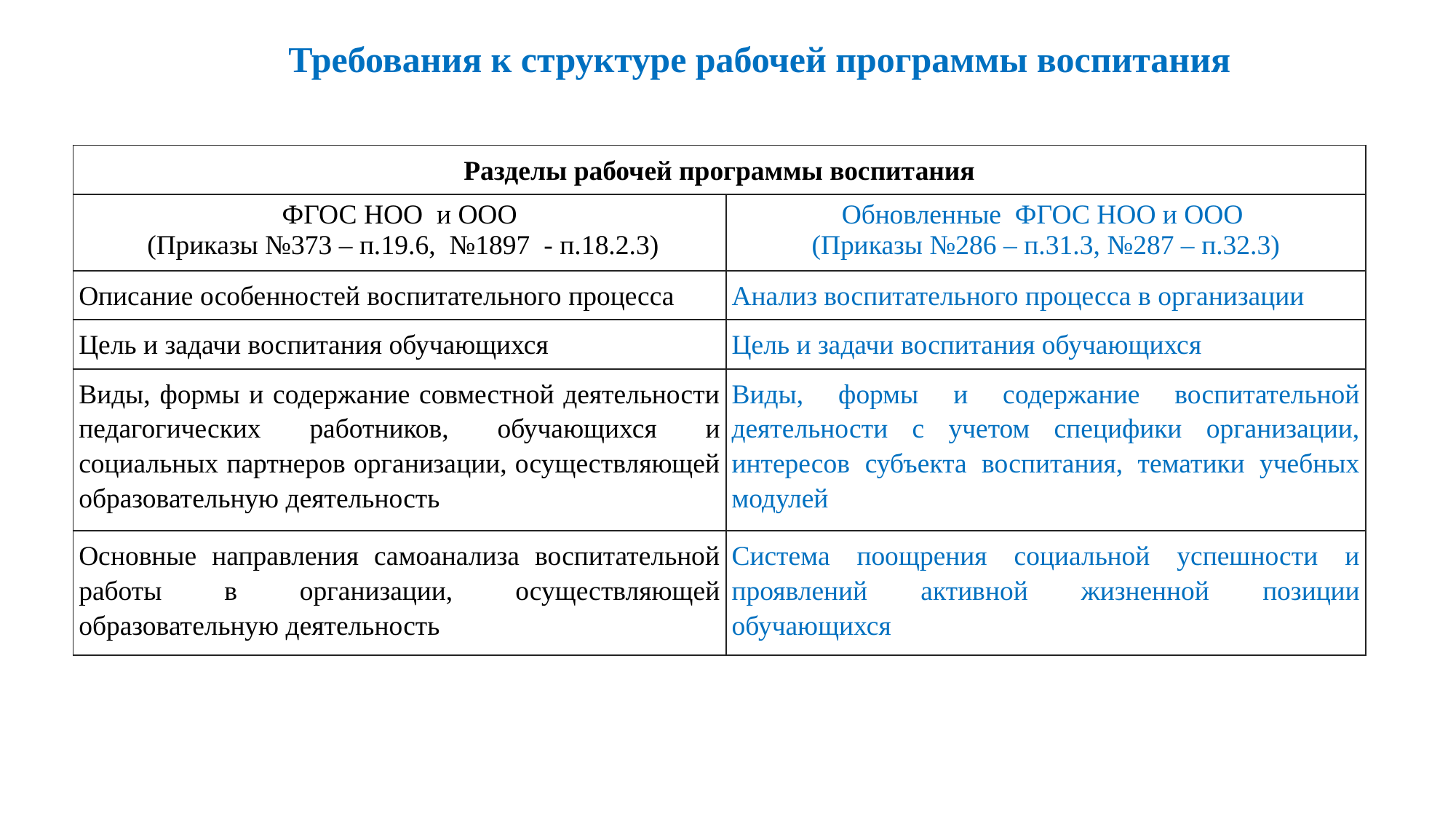

Требования к структуре рабочей программы воспитания
| Разделы рабочей программы воспитания |  |
| --- | --- |
| ФГОС НОО и ООО (Приказы №373 – п.19.6, №1897 - п.18.2.3) | Обновленные ФГОС НОО и ООО (Приказы №286 – п.31.3, №287 – п.32.3) |
| Описание особенностей воспитательного процесса | Анализ воспитательного процесса в организации |
| Цель и задачи воспитания обучающихся | Цель и задачи воспитания обучающихся |
| Виды, формы и содержание совместной деятельности педагогических работников, обучающихся и социальных партнеров организации, осуществляющей образовательную деятельность | Виды, формы и содержание воспитательной деятельности с учетом специфики организации, интересов субъекта воспитания, тематики учебных модулей |
| Основные направления самоанализа воспитательной работы в организации, осуществляющей образовательную деятельность | Система поощрения социальной успешности и проявлений активной жизненной позиции обучающихся |